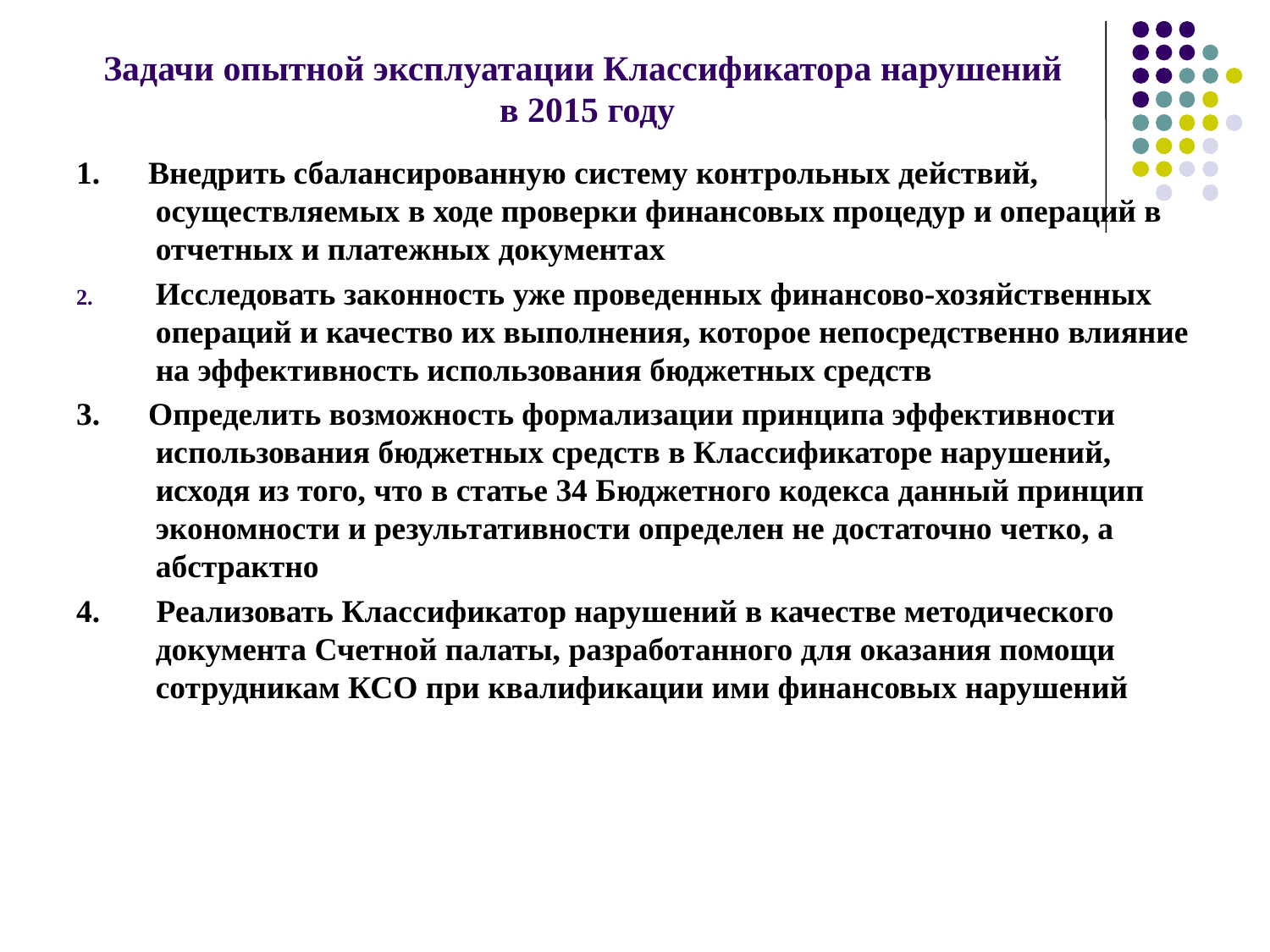

# Задачи опытной эксплуатации Классификатора нарушений в 2015 году
1.      Внедрить сбалансированную систему контрольных действий, осуществляемых в ходе проверки финансовых процедур и операций в отчетных и платежных документах
Исследовать законность уже проведенных финансово-хозяйственных операций и качество их выполнения, которое непосредственно влияние на эффективность использования бюджетных средств
3.      Определить возможность формализации принципа эффективности использования бюджетных средств в Классификаторе нарушений, исходя из того, что в статье 34 Бюджетного кодекса данный принцип экономности и результативности определен не достаточно четко, а абстрактно
4.       Реализовать Классификатор нарушений в качестве методического документа Счетной палаты, разработанного для оказания помощи сотрудникам КСО при квалификации ими финансовых нарушений